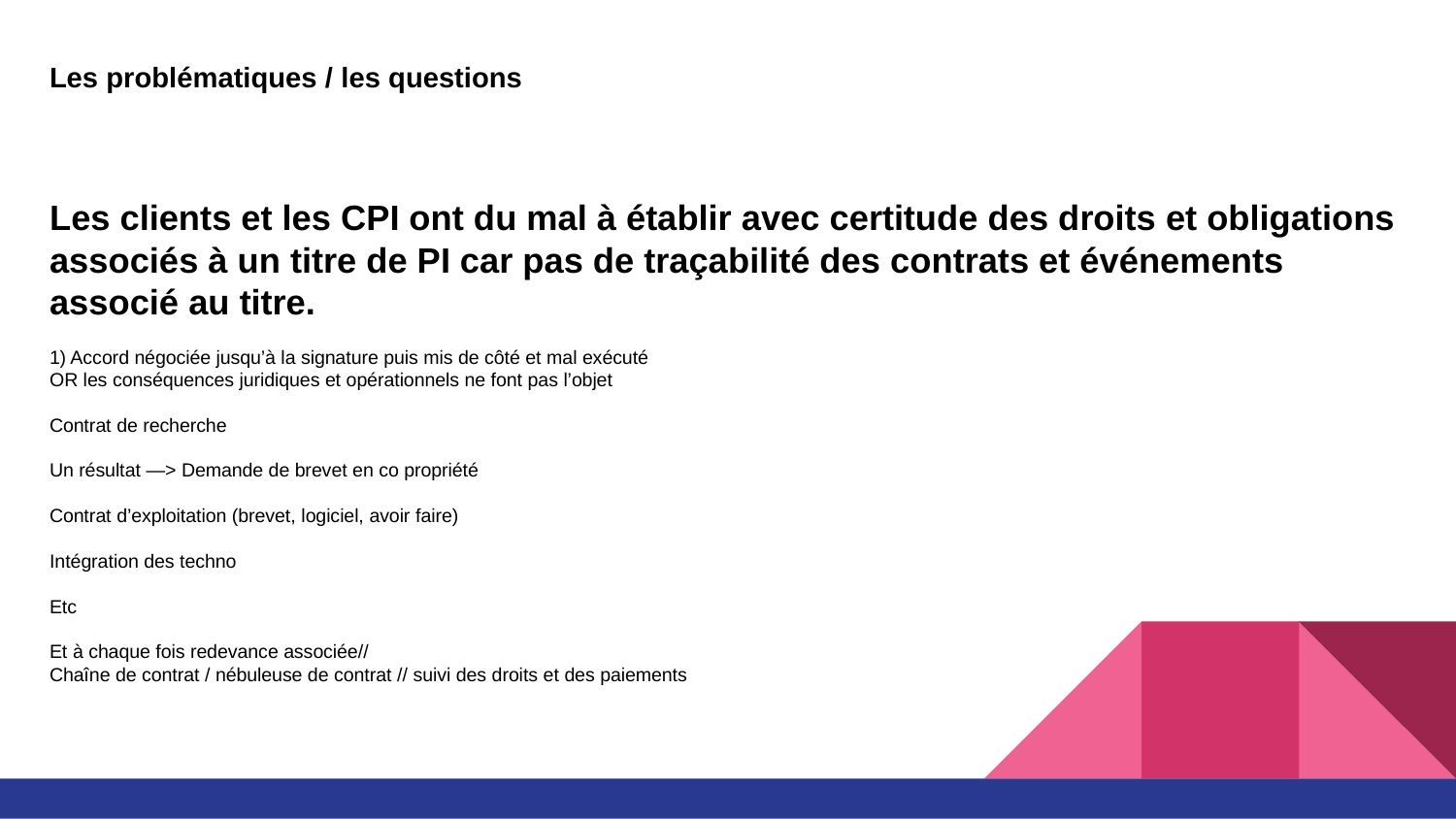

# Les problématiques / les questions
Les clients et les CPI ont du mal à établir avec certitude des droits et obligations associés à un titre de PI car pas de traçabilité des contrats et événements associé au titre.

1) Accord négociée jusqu’à la signature puis mis de côté et mal exécuté
OR les conséquences juridiques et opérationnels ne font pas l’objet

Contrat de recherche

Un résultat —> Demande de brevet en co propriété
Contrat d’exploitation (brevet, logiciel, avoir faire)

Intégration des techno

Etc

Et à chaque fois redevance associée//
Chaîne de contrat / nébuleuse de contrat // suivi des droits et des paiements